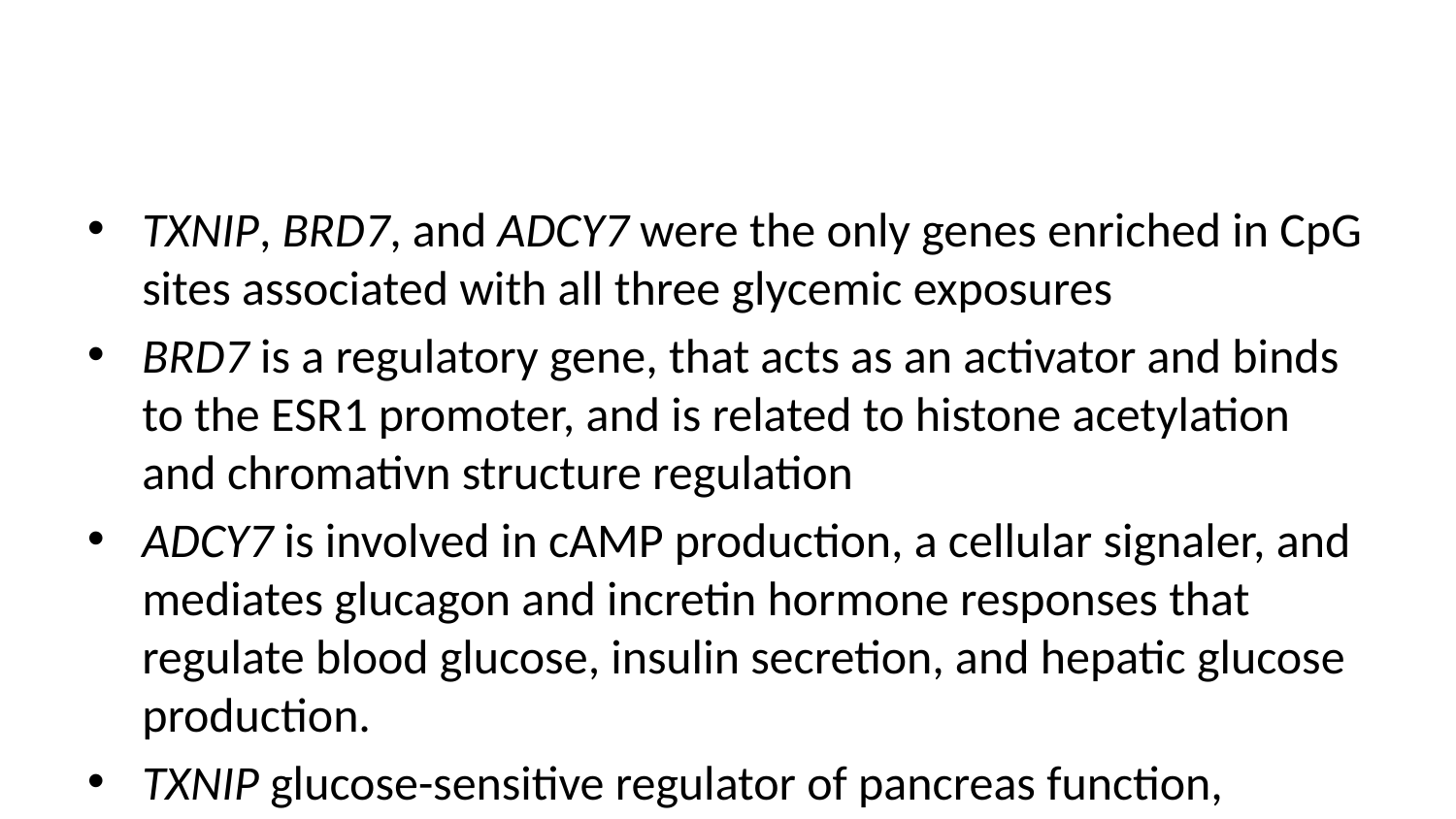

TXNIP, BRD7, and ADCY7 were the only genes enriched in CpG sites associated with all three glycemic exposures
BRD7 is a regulatory gene, that acts as an activator and binds to the ESR1 promoter, and is related to histone acetylation and chromativn structure regulation
ADCY7 is involved in cAMP production, a cellular signaler, and mediates glucagon and incretin hormone responses that regulate blood glucose, insulin secretion, and hepatic glucose production.
TXNIP glucose-sensitive regulator of pancreas function, hypomethylation at TXNIP is strongly associated with glycemic exposure